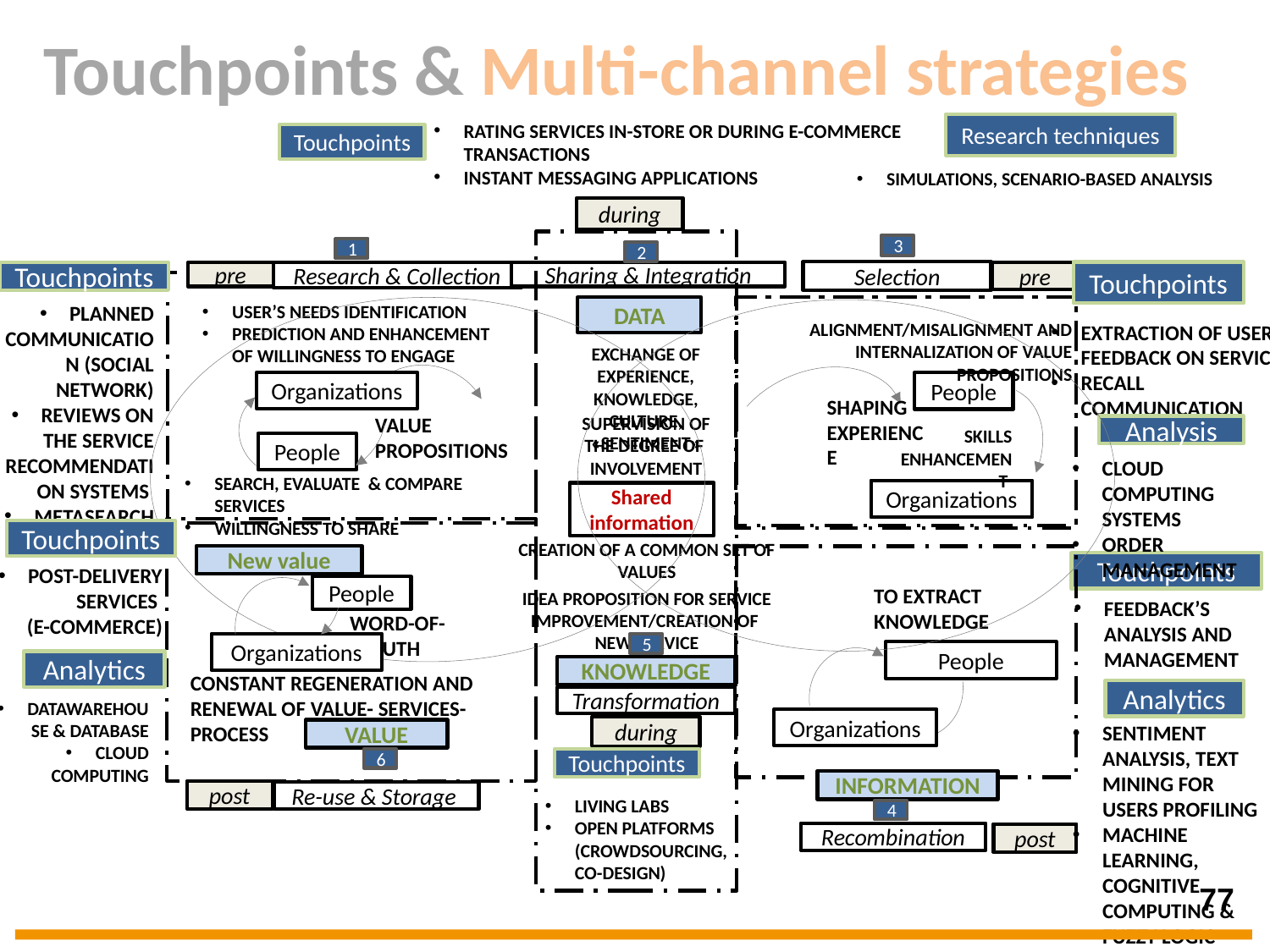

Touchpoints & Multi-channel strategies
Rating services In-Store or during E-commerce transactions
Instant Messaging applications
Research techniques
Touchpoints
Simulations, scenario-based analysis
during

3
1
1

2

Selection
Touchpoints
Touchpoints
Sharing & Integration
Research & Collection
pre
pre
User’s Needs Identification
Prediction and enhancement of Willingness to Engage
Planned Communication (Social network)
Reviews on the service
Recommendation Systems
Metasearch
E-Booking
DATA

Alignment/Misalignment and Internalization of Value Propositions
Extraction of User’s Feedback on service
Recall Communication

Exchange of experience, knowledge, culture, «sentiment»

Organizations
People

Shaping experience
Supervision of The Degree of
Involvement
Value Propositions
Analysis
Skills Enhancement
People
Cloud Computing Systems
Order management

Search, evaluate  & Compare Services
Willingness to Share
Organizations
Organizations
Shared information

Touchpoints
Creation of a common set of Values

Idea proposition for service improvement/creation of
new Service

New value
Touchpoints
Post-Delivery Services
(e-commerce)
To extract Knowledge
People

Feedback’s Analysis and Management
Word-of-Mouth

Organizations
5
People

Analytics
KNOWLEDGE
Constant regeneration and renewal of Value- Services- Process
Analytics
Transformation

Sentiment analysis, Text Mining for Users Profiling
Machine Learning, Cognitive computing & Fuzzy Logic
Datawarehouse & Database
Cloud computing
Organizations
during
VALUE
6
Touchpoints
INFORMATION
post
Re-use & Storage
Living Labs
Open Platforms (Crowdsourcing, co-Design)
4
Recombination
Recombination
post
post
77